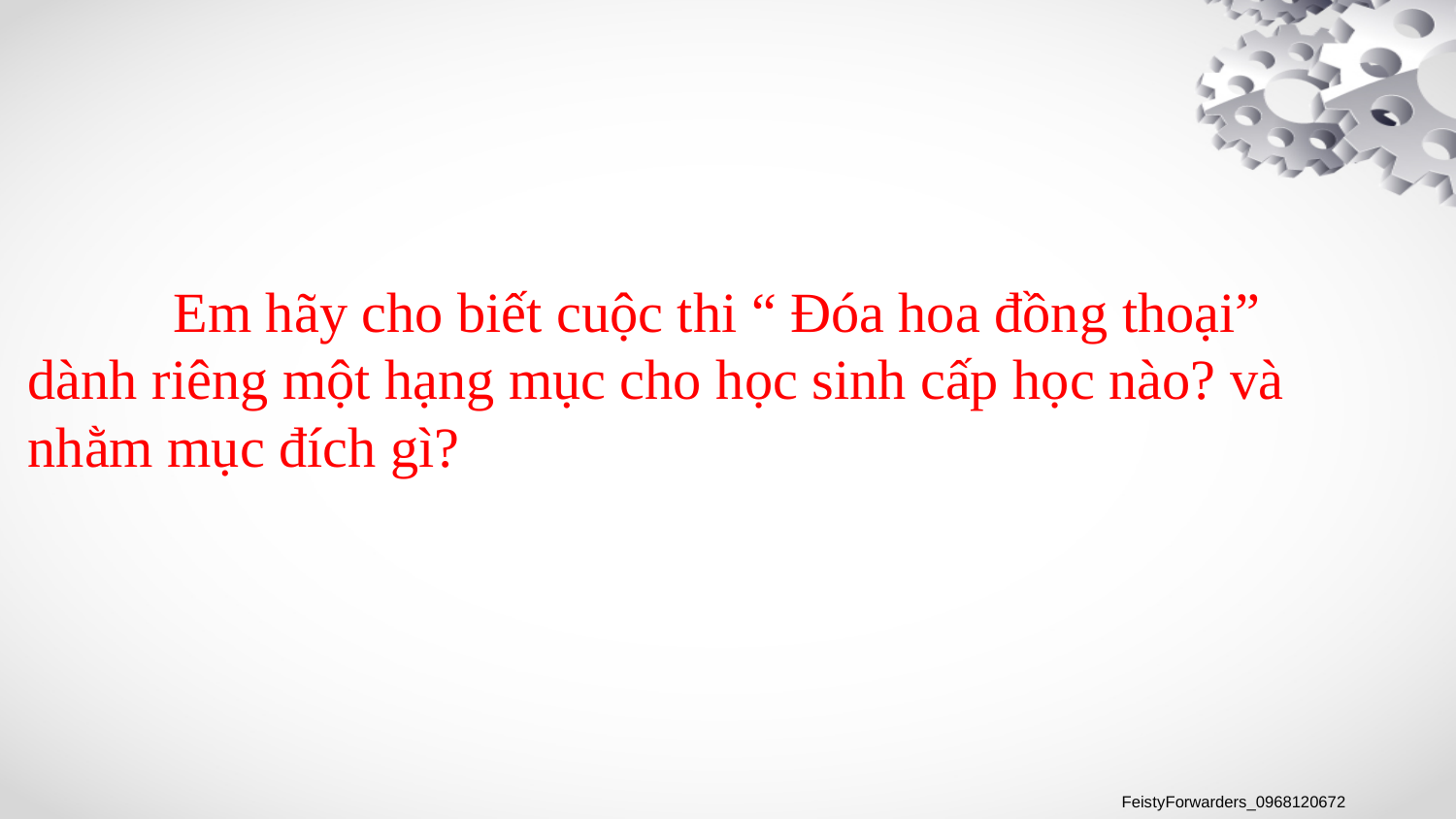

Em hãy cho biết cuộc thi “ Đóa hoa đồng thoại” dành riêng một hạng mục cho học sinh cấp học nào? và nhằm mục đích gì?